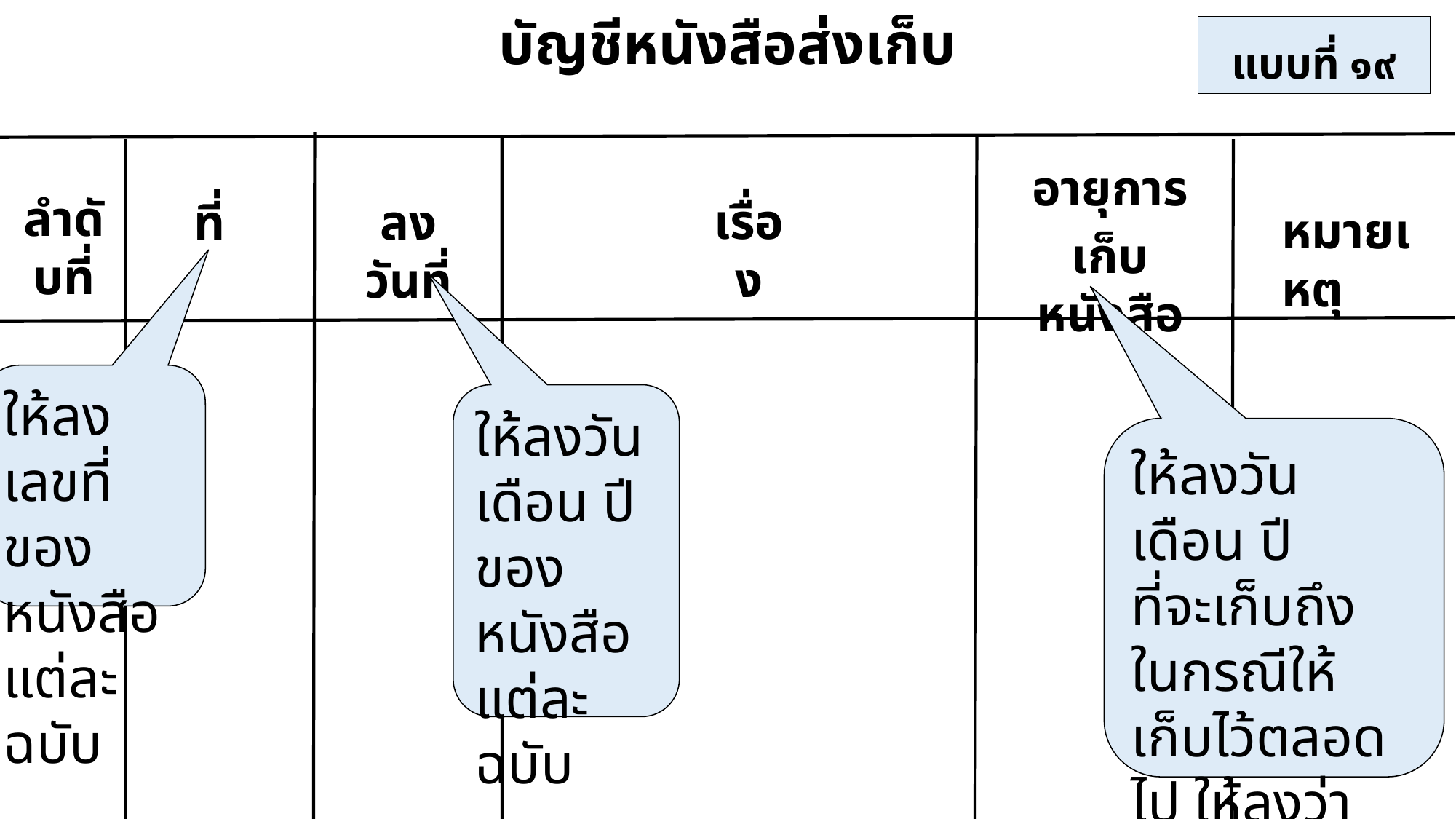

บัญชีหนังสือส่งเก็บ

# แบบที่ ๑๙

อายุการ
เก็บหนังสือ
ลำดับที่
เรื่อง
ที่
ลงวันที่
หมายเหตุ

ให้ลงเลขที่ของหนังสือแต่ละฉบับ
ให้ลงวัน เดือน ปีของหนังสือ
แต่ละฉบับ
ให้ลงวัน เดือน ปี
ที่จะเก็บถึง
ในกรณีให้เก็บไว้ตลอดไป ให้ลงว่า
 “ห้ามทำลาย”